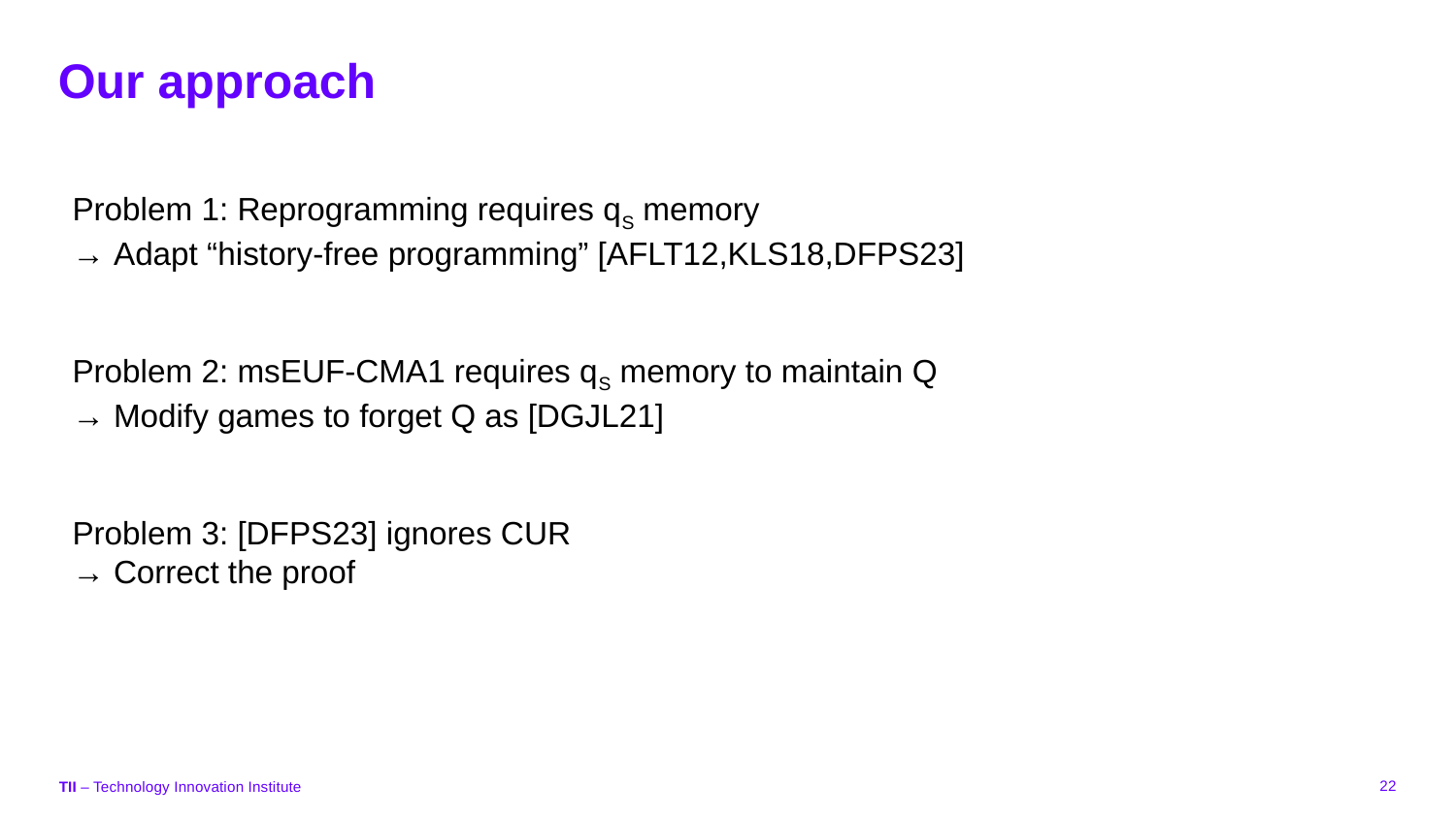

# Our approach
Problem 1: Reprogramming requires qS memory
→ Adapt “history-free programming” [AFLT12,KLS18,DFPS23]

Problem 2: msEUF-CMA1 requires qS memory to maintain Q
→ Modify games to forget Q as [DGJL21]

Problem 3: [DFPS23] ignores CUR
→ Correct the proof